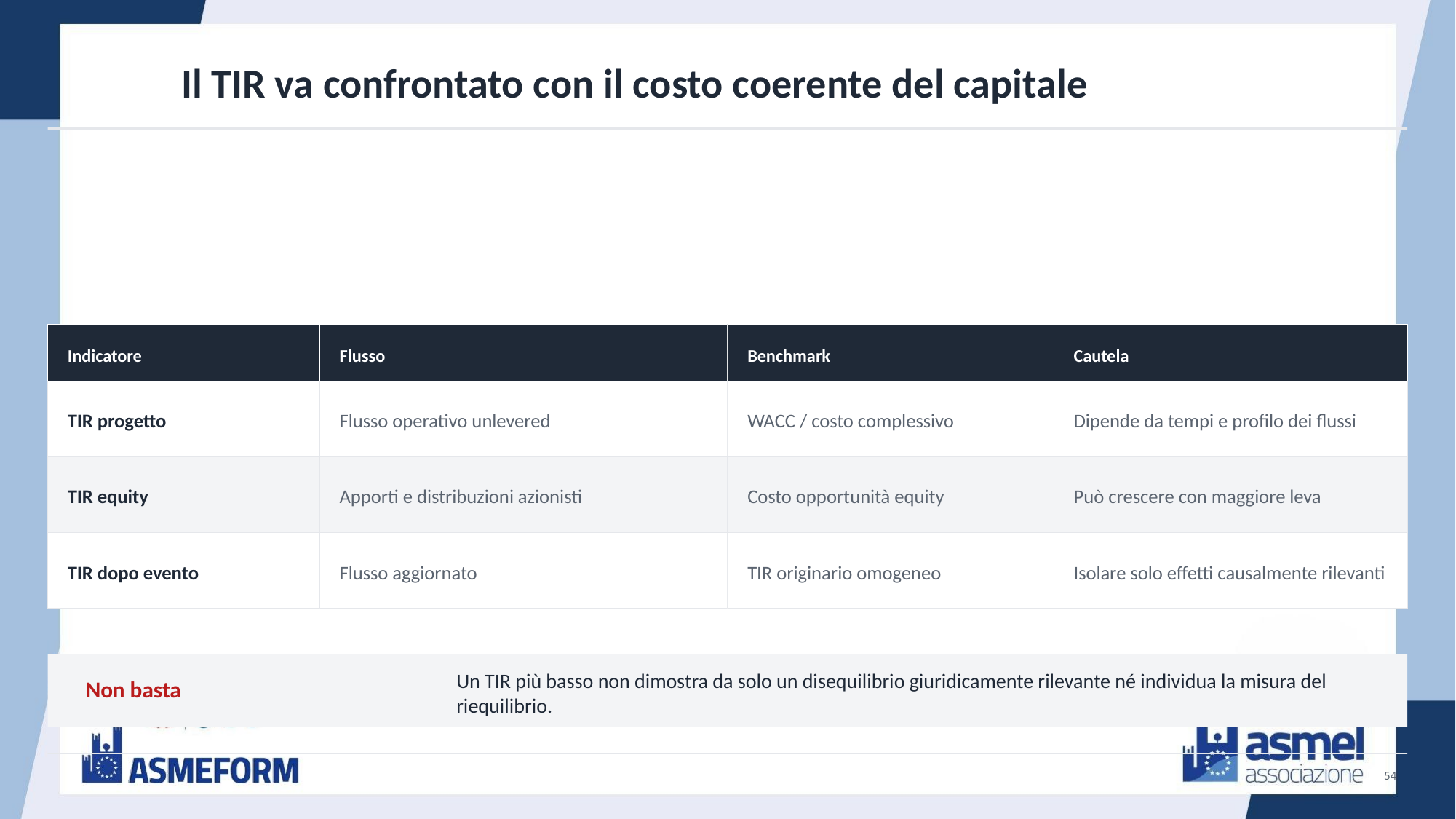

Il TIR va confrontato con il costo coerente del capitale

Indicatore
Flusso
Benchmark
Cautela

TIR progetto
Flusso operativo unlevered
WACC / costo complessivo
Dipende da tempi e profilo dei flussi

TIR equity
Apporti e distribuzioni azionisti
Costo opportunità equity
Può crescere con maggiore leva

TIR dopo evento
Flusso aggiornato
TIR originario omogeneo
Isolare solo effetti causalmente rilevanti

Un TIR più basso non dimostra da solo un disequilibrio giuridicamente rilevante né individua la misura del riequilibrio.
Non basta

54